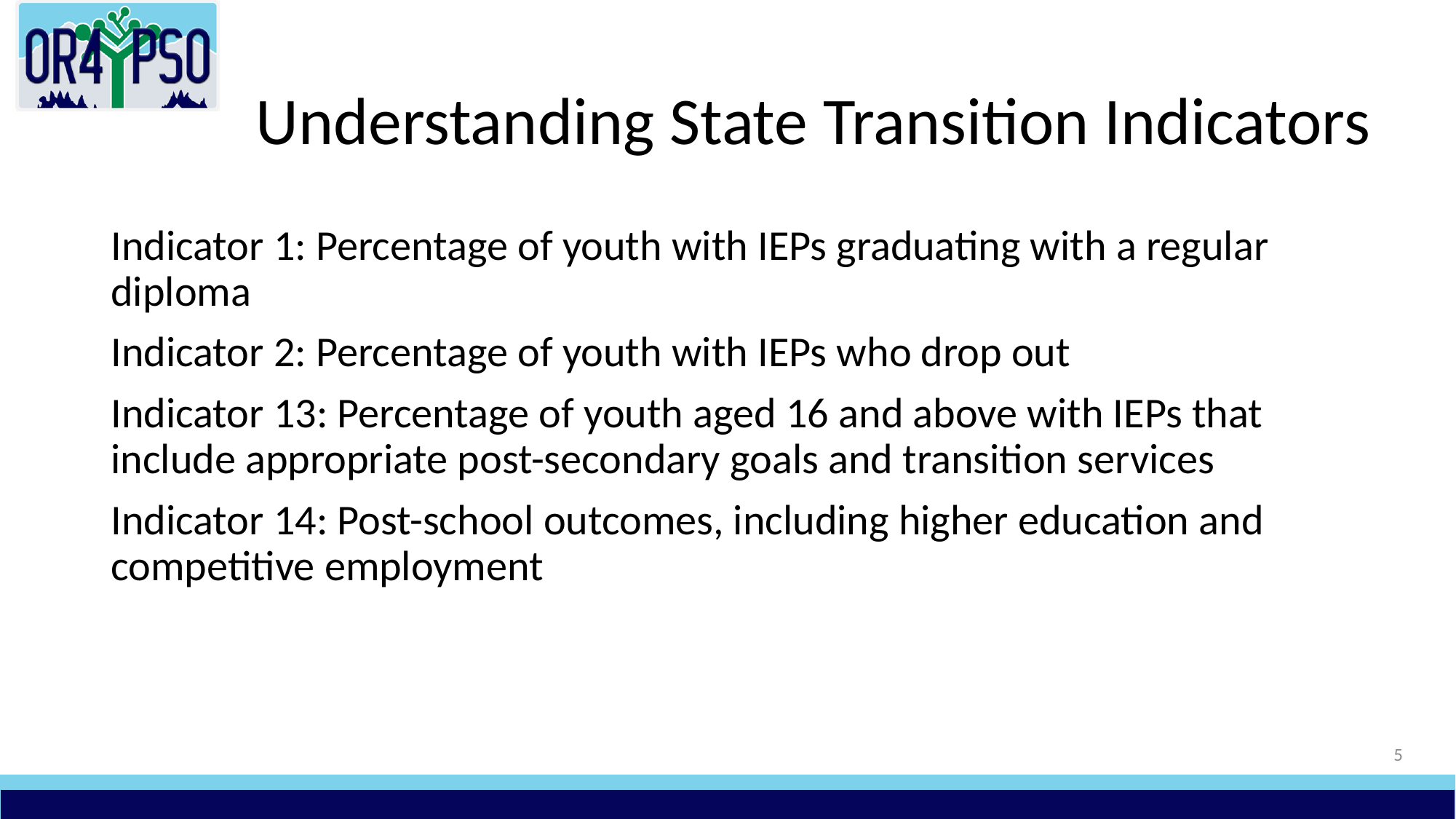

# Understanding State Transition Indicators
Indicator 1: Percentage of youth with IEPs graduating with a regular diploma
Indicator 2: Percentage of youth with IEPs who drop out
Indicator 13: Percentage of youth aged 16 and above with IEPs that include appropriate post-secondary goals and transition services
Indicator 14: Post-school outcomes, including higher education and competitive employment
5